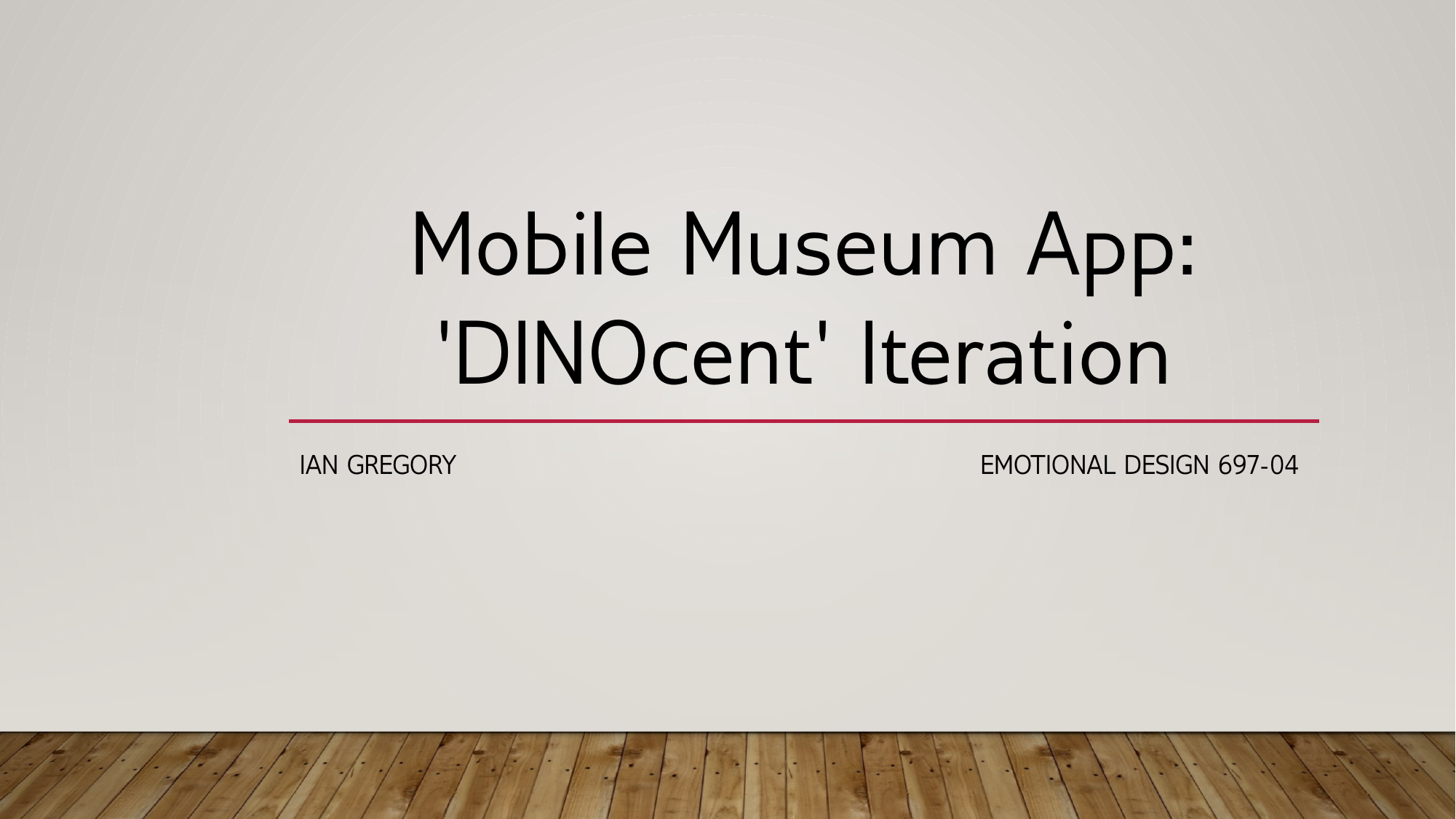

Mobile Museum App:
'DINOcent' Iteration
Ian Gregory                                                                Emotional Design 697-04